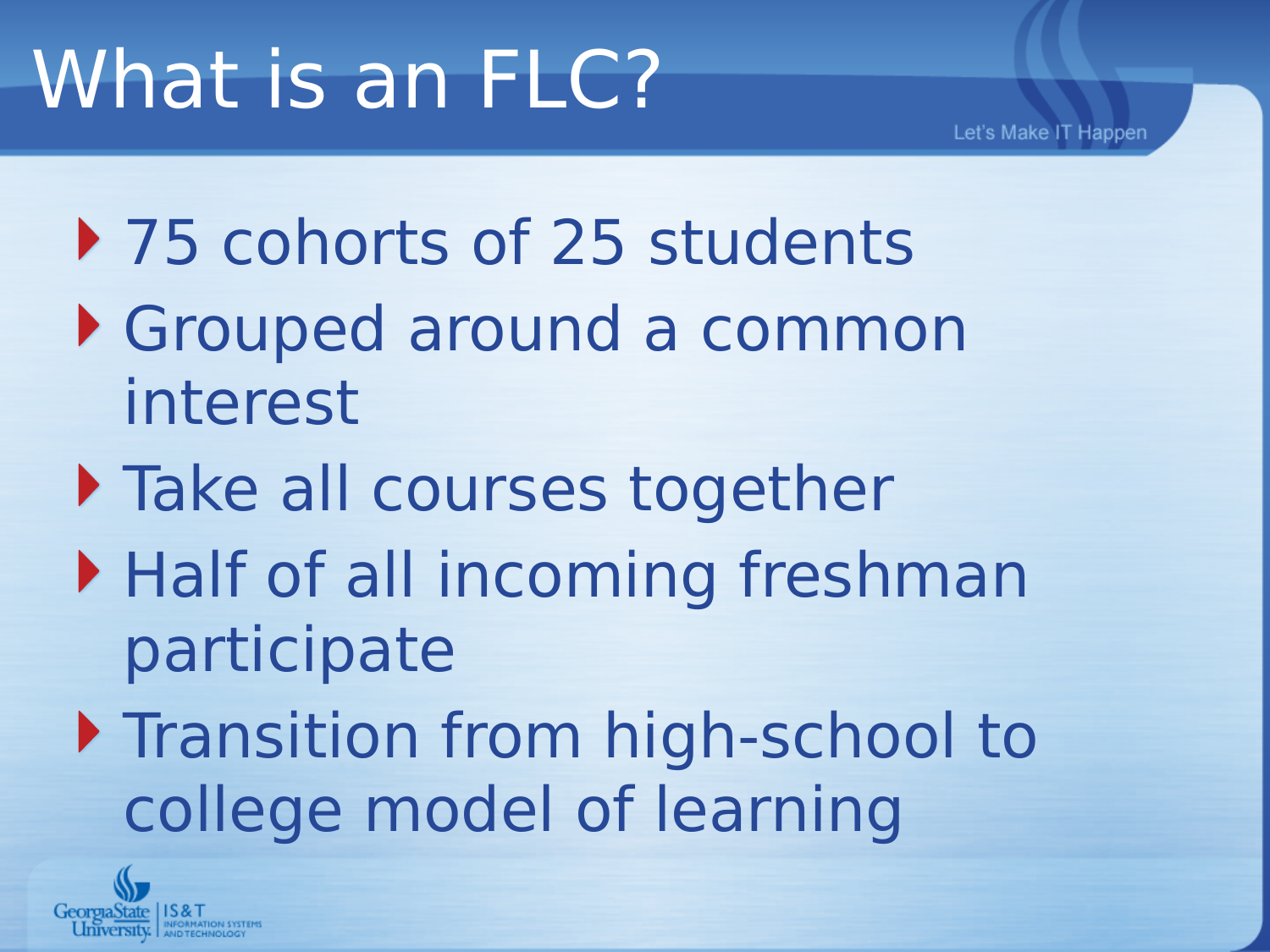

# What is an FLC?
75 cohorts of 25 students
Grouped around a common interest
Take all courses together
Half of all incoming freshman participate
Transition from high-school to college model of learning